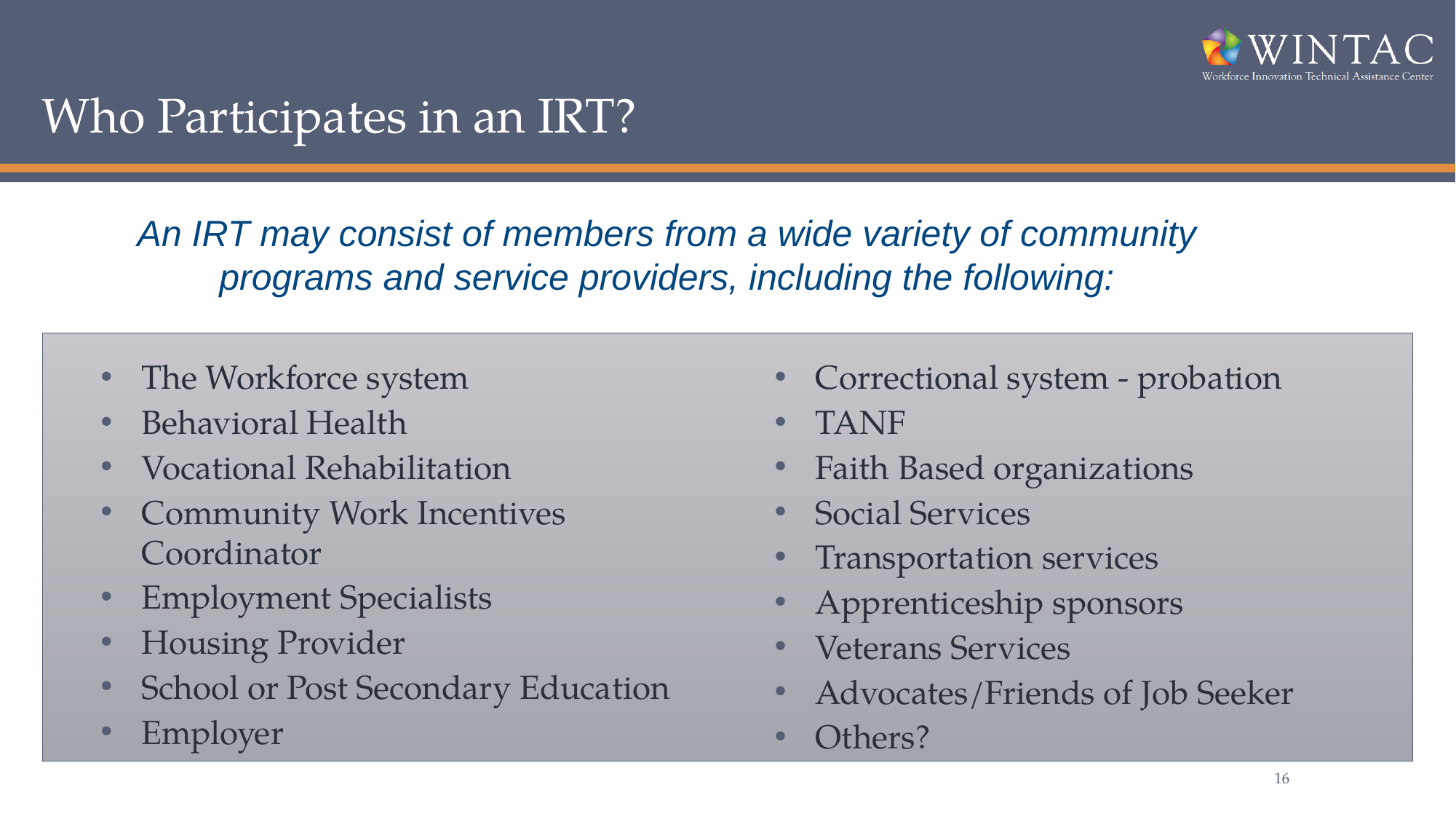

# Who Participates in an IRT?
An IRT may consist of members from a wide variety of community programs and service providers, including the following:
The Workforce system
Behavioral Health
Vocational Rehabilitation
Community Work Incentives Coordinator
Employment Specialists
Housing Provider
School or Post Secondary Education
Employer
Correctional system - probation
TANF
Faith Based organizations
Social Services
Transportation services
Apprenticeship sponsors
Veterans Services
Advocates/Friends of Job Seeker
Others?
16